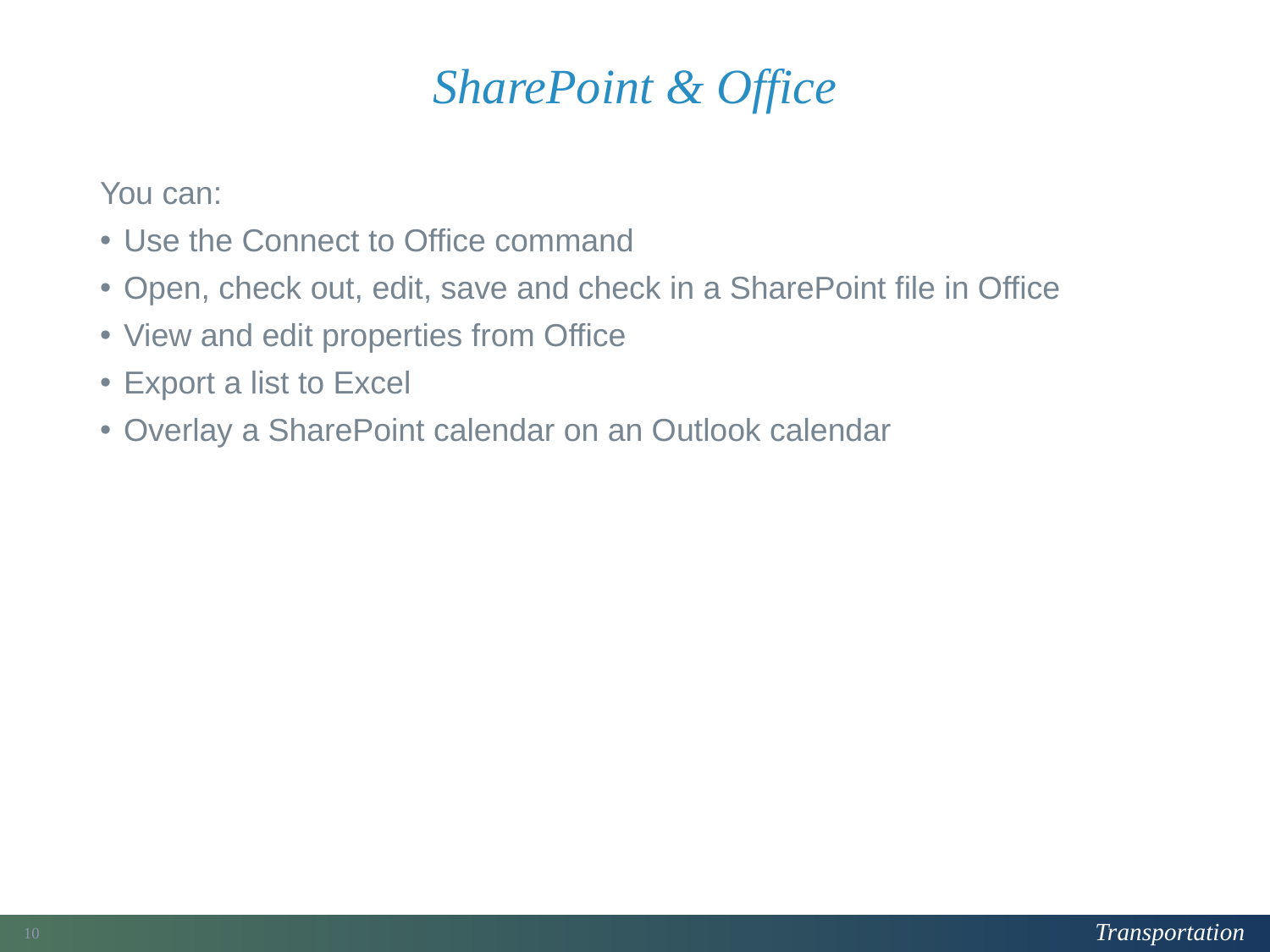

# SharePoint & Office
You can:
Use the Connect to Office command
Open, check out, edit, save and check in a SharePoint file in Office
View and edit properties from Office
Export a list to Excel
Overlay a SharePoint calendar on an Outlook calendar
10